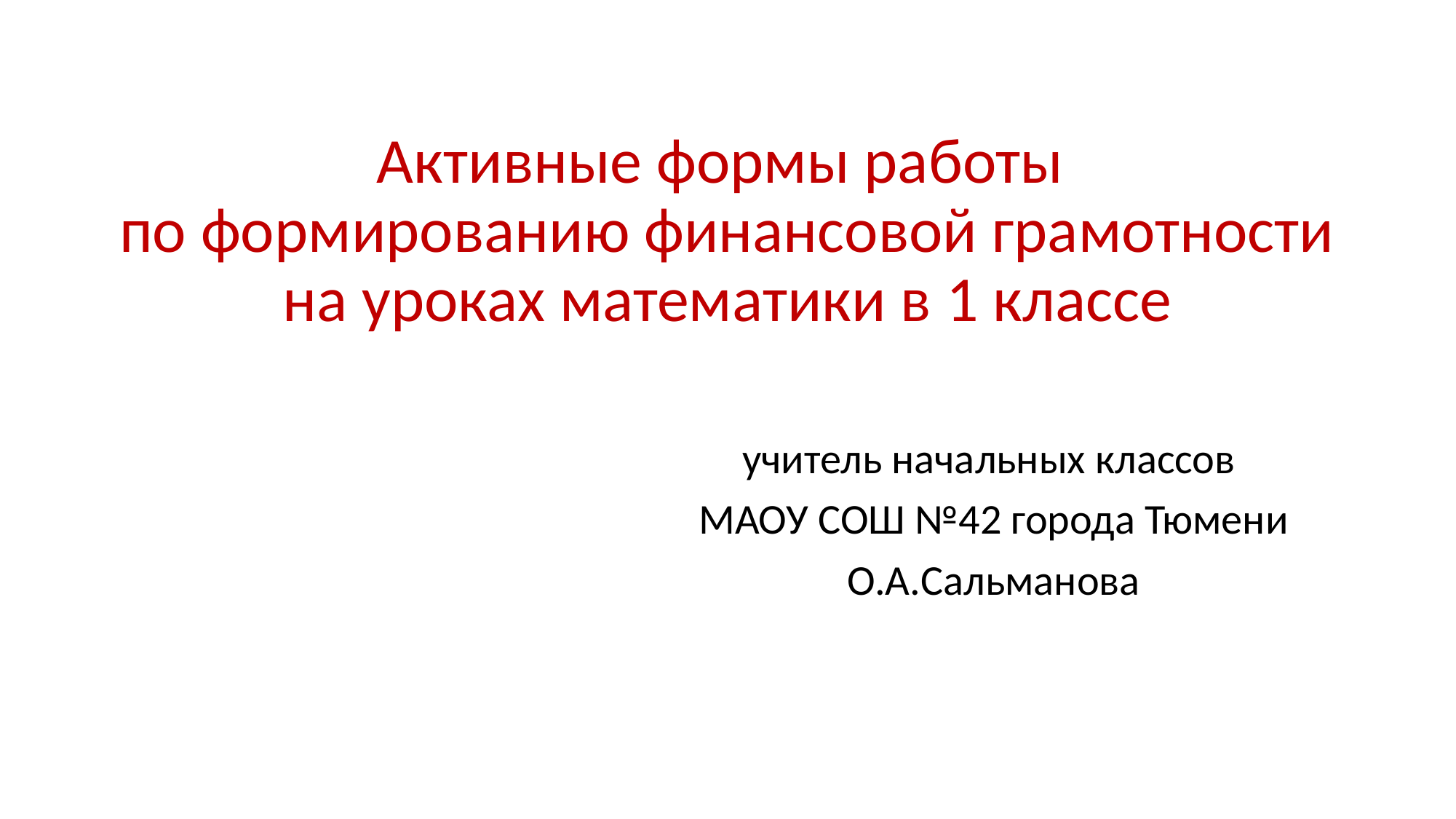

# Активные формы работы по формированию финансовой грамотности на уроках математики в 1 классе
учитель начальных классов
МАОУ СОШ №42 города Тюмени
О.А.Сальманова